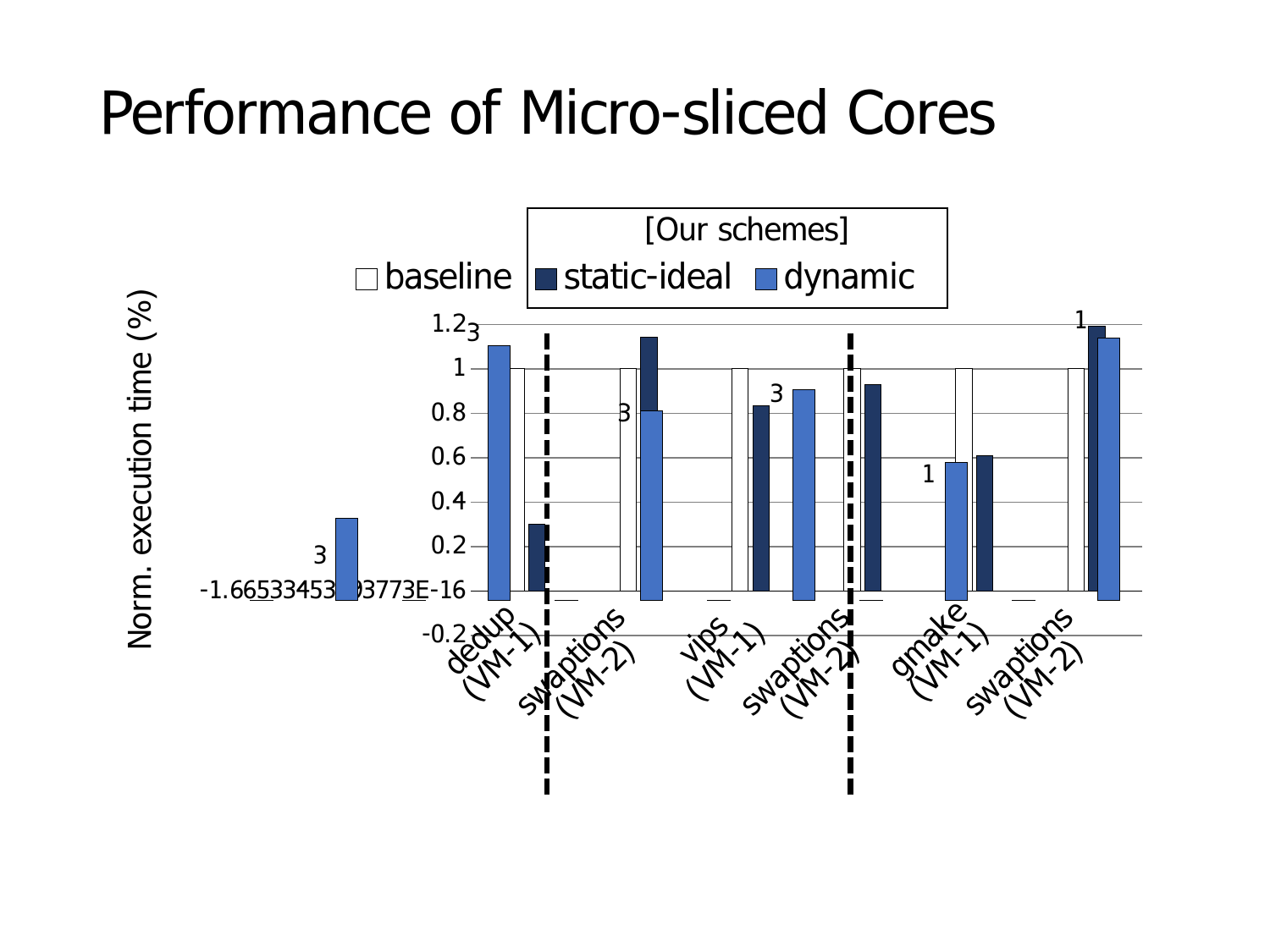

# Performance of Micro-sliced Cores
[Our schemes]

### Chart

| Category |  | baseline | static-ideal | dynamic |
|---|---|---|---|---|
| dedup
(VM-1) | 0.0 | 1.0 | 0.2996486932453292 | None |
| swaptions
(VM-2) | 0.0 | 1.0 | 1.144238146386374 | None |
| vips
(VM-1) | 0.0 | 1.0 | 0.8347817782446758 | None |
| swaptions
(VM-2) | 0.0 | 1.0 | 0.9311645450259312 | None |
| gmake
(VM-1) | 0.0 | 1.0 | 0.6086761069903349 | None |
| swaptions
(VM-2) | 0.0 | 1.0 | 1.1918356801446843 | None |

### Chart

| Category |  | baseline | static | dynamic |
|---|---|---|---|---|
| dedup
(VM-1) | 0.0 | None | None | 0.36658327566934584 |
| swaptions
(VM-2) | 0.0 | None | None | 1.1402485806352616 |
| vips
(VM-1) | 0.0 | None | None | 0.8464330054436061 |
| swaptions
(VM-2) | 0.0 | None | None | 0.9414191419141914 |
| gmake
(VM-1) | 0.0 | None | None | 0.6177097046955442 |
| swaptions
(VM-2) | 0.0 | None | None | 1.1731042500968867 |
1
3
3
3
1
3